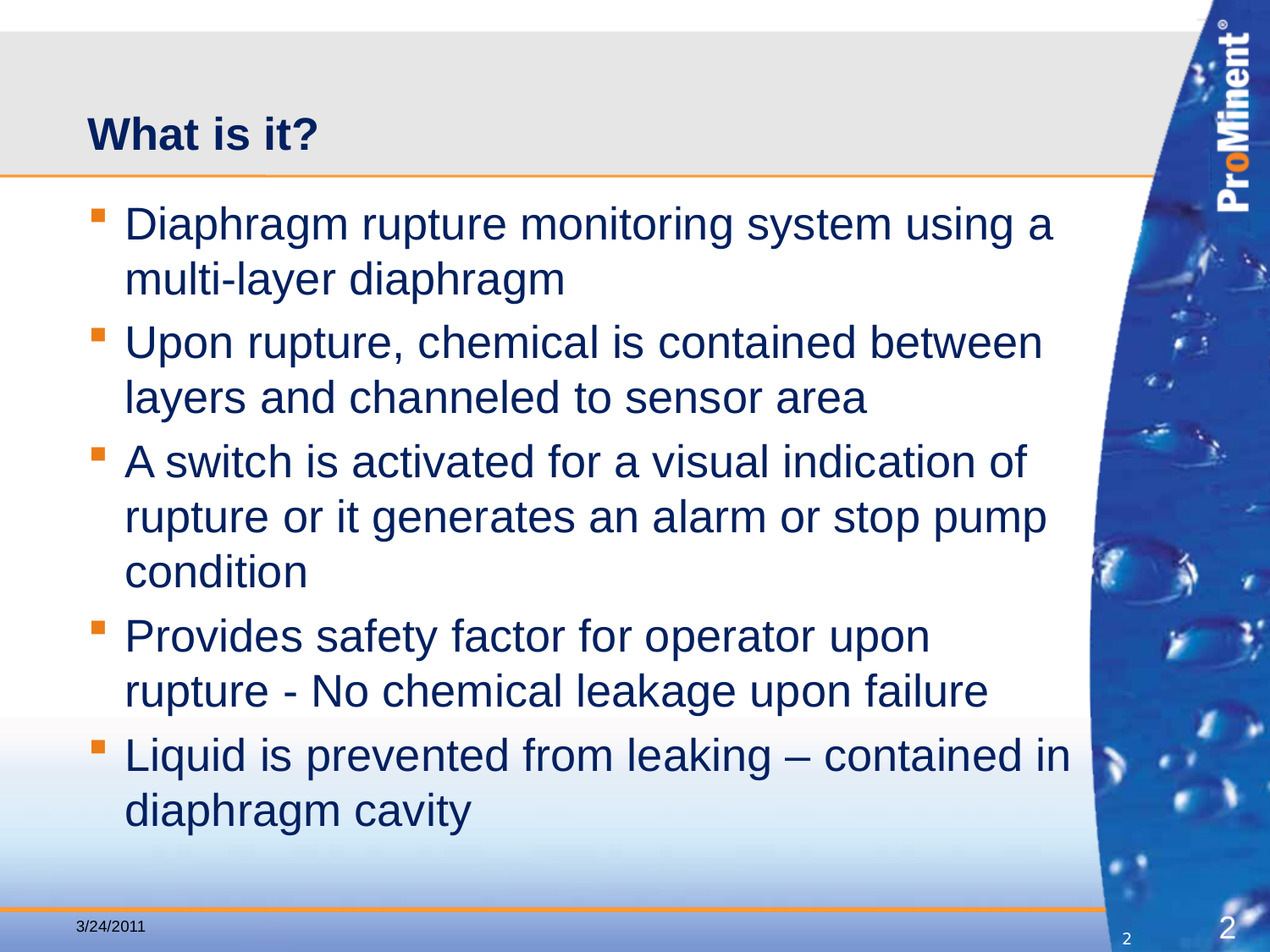

# What is it?
Diaphragm rupture monitoring system using a multi-layer diaphragm
Upon rupture, chemical is contained between layers and channeled to sensor area
A switch is activated for a visual indication of rupture or it generates an alarm or stop pump condition
Provides safety factor for operator upon rupture - No chemical leakage upon failure
Liquid is prevented from leaking – contained in diaphragm cavity

2